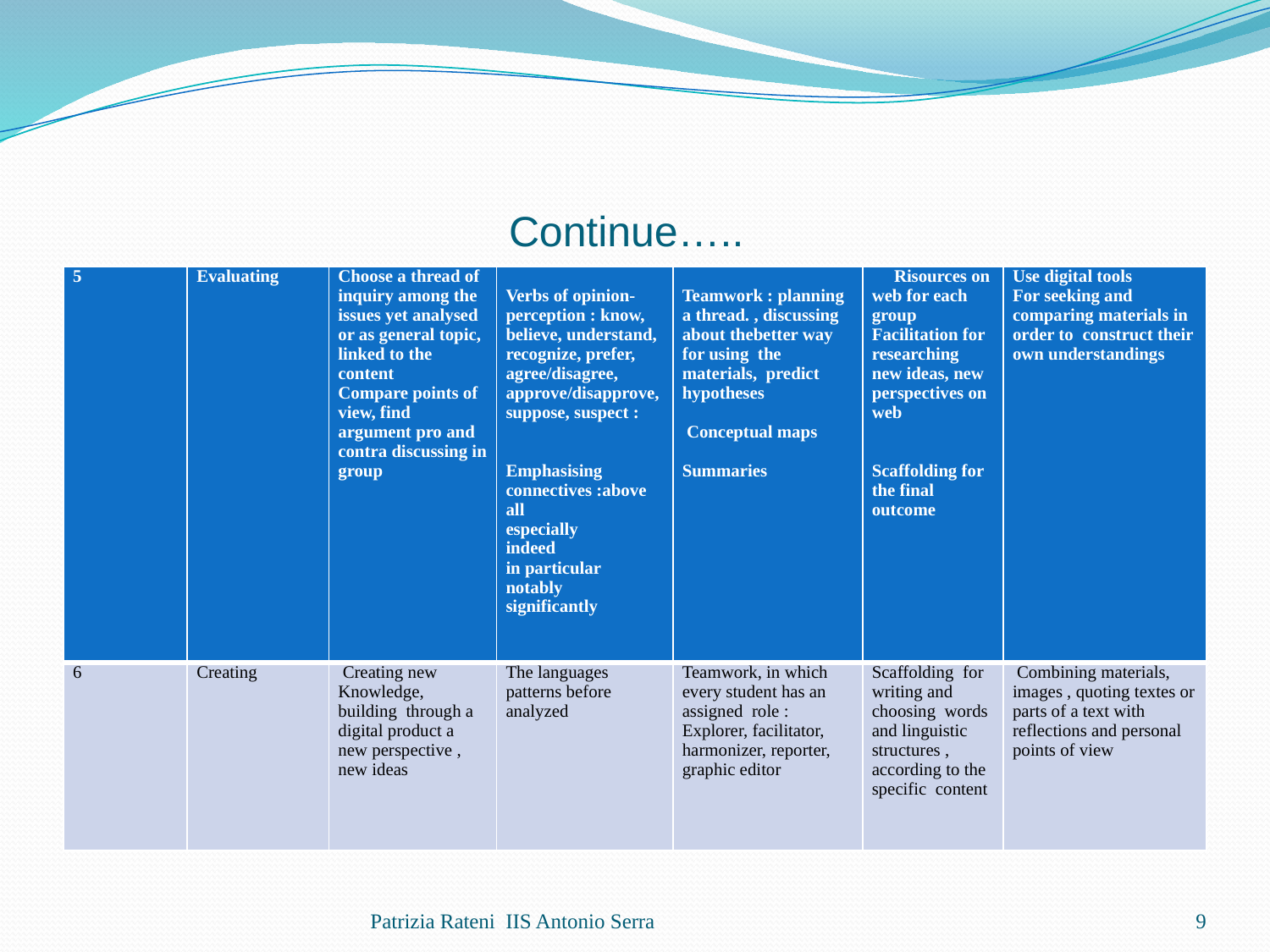

# Continue…..
| 5 | Evaluating | Choose a thread of inquiry among the issues yet analysed or as general topic, linked to the content Compare points of view, find argument pro and contra discussing in group | Verbs of opinion-perception : know, believe, understand, recognize, prefer, agree/disagree, approve/disapprove, suppose, suspect :     Emphasising connectives :above all especially indeed in particular notably significantly | Teamwork : planning a thread. , discussing about thebetter way for using the materials, predict hypotheses   Conceptual maps   Summaries | Risources on web for each group Facilitation for researching new ideas, new perspectives on web     Scaffolding for the final outcome | Use digital tools For seeking and comparing materials in order to construct their own understandings |
| --- | --- | --- | --- | --- | --- | --- |
| 6 | Creating | Creating new Knowledge, building through a digital product a new perspective , new ideas | The languages patterns before analyzed | Teamwork, in which every student has an assigned role : Explorer, facilitator, harmonizer, reporter, graphic editor | Scaffolding for writing and choosing words and linguistic structures , according to the specific content | Combining materials, images , quoting textes or parts of a text with reflections and personal points of view |

Patrizia Rateni  IIS Antonio Serra
9